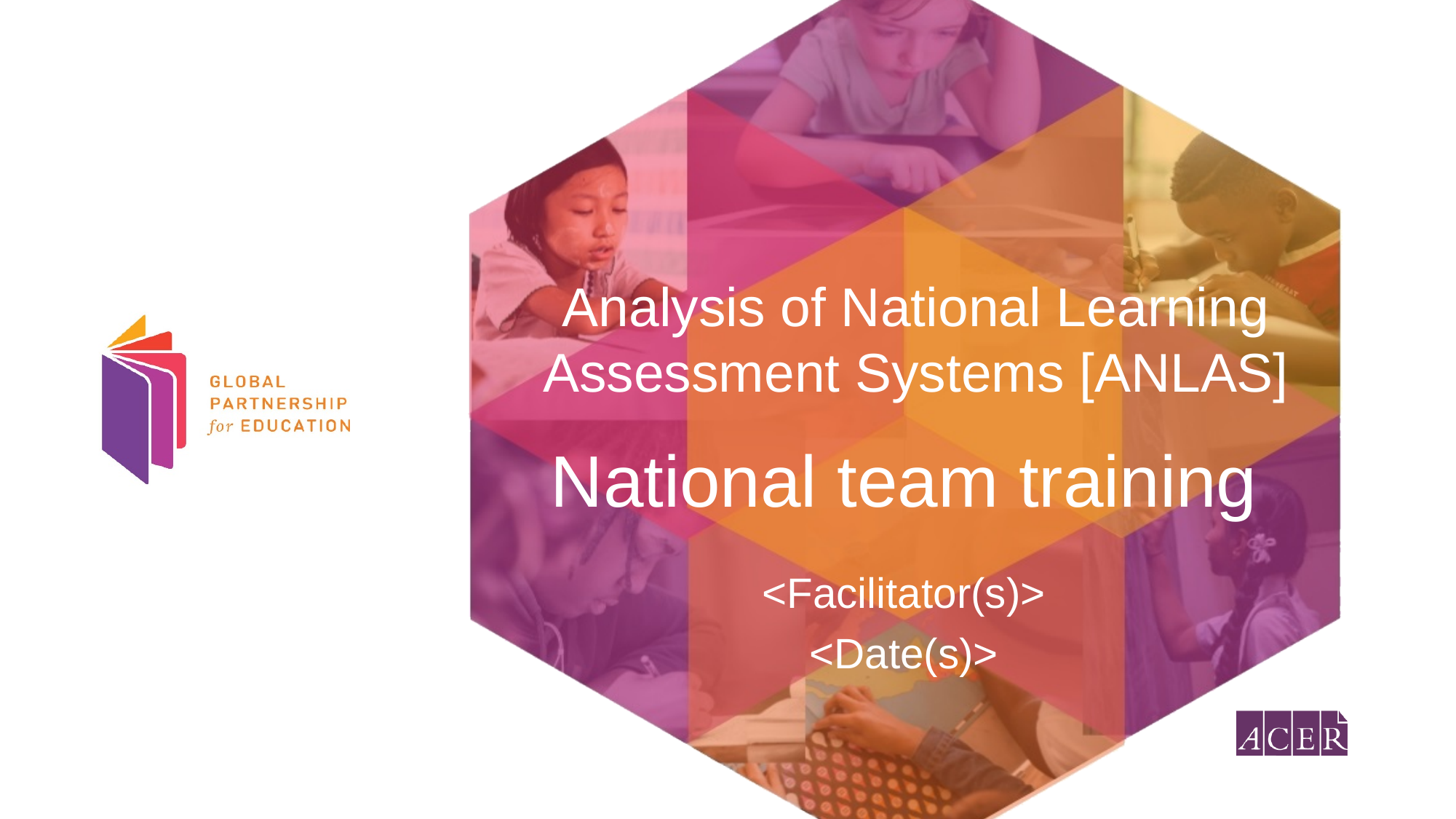

# National team training
Analysis of National Learning Assessment Systems [ANLAS]

<Facilitator(s)>
<Date(s)>